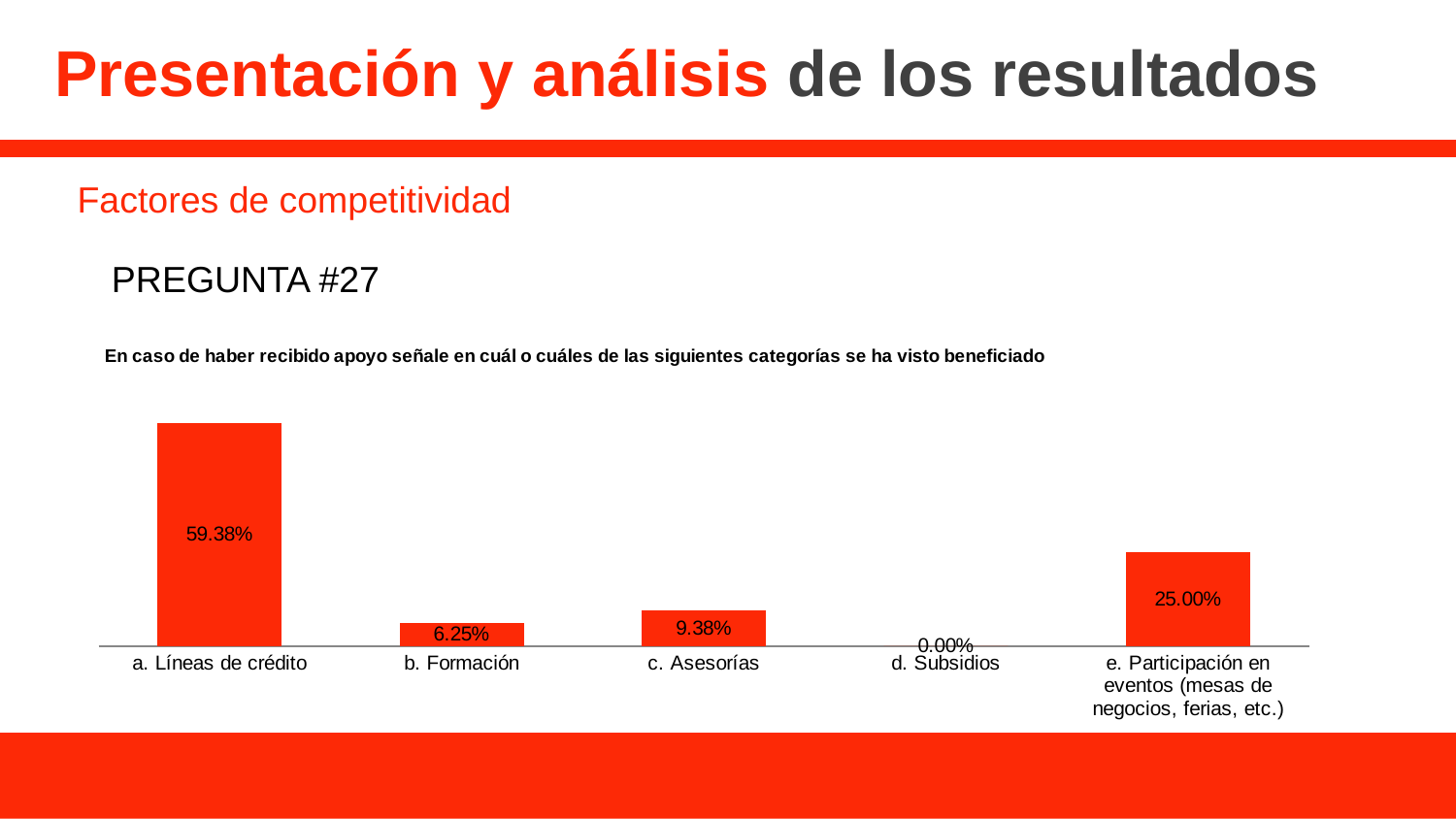

# Presentación y análisis de los resultados

Factores de competitividad
PREGUNTA #27

### Chart: En caso de haber recibido apoyo señale en cuál o cuáles de las siguientes categorías se ha visto beneficiado

| Category |  |
|---|---|
| a. Líneas de crédito | 0.59375 |
| b. Formación | 0.0625 |
| c. Asesorías | 0.09375000000000024 |
| d. Subsidios | 0.0 |
| e. Participación en eventos (mesas de negocios, ferias, etc.) | 0.25 |